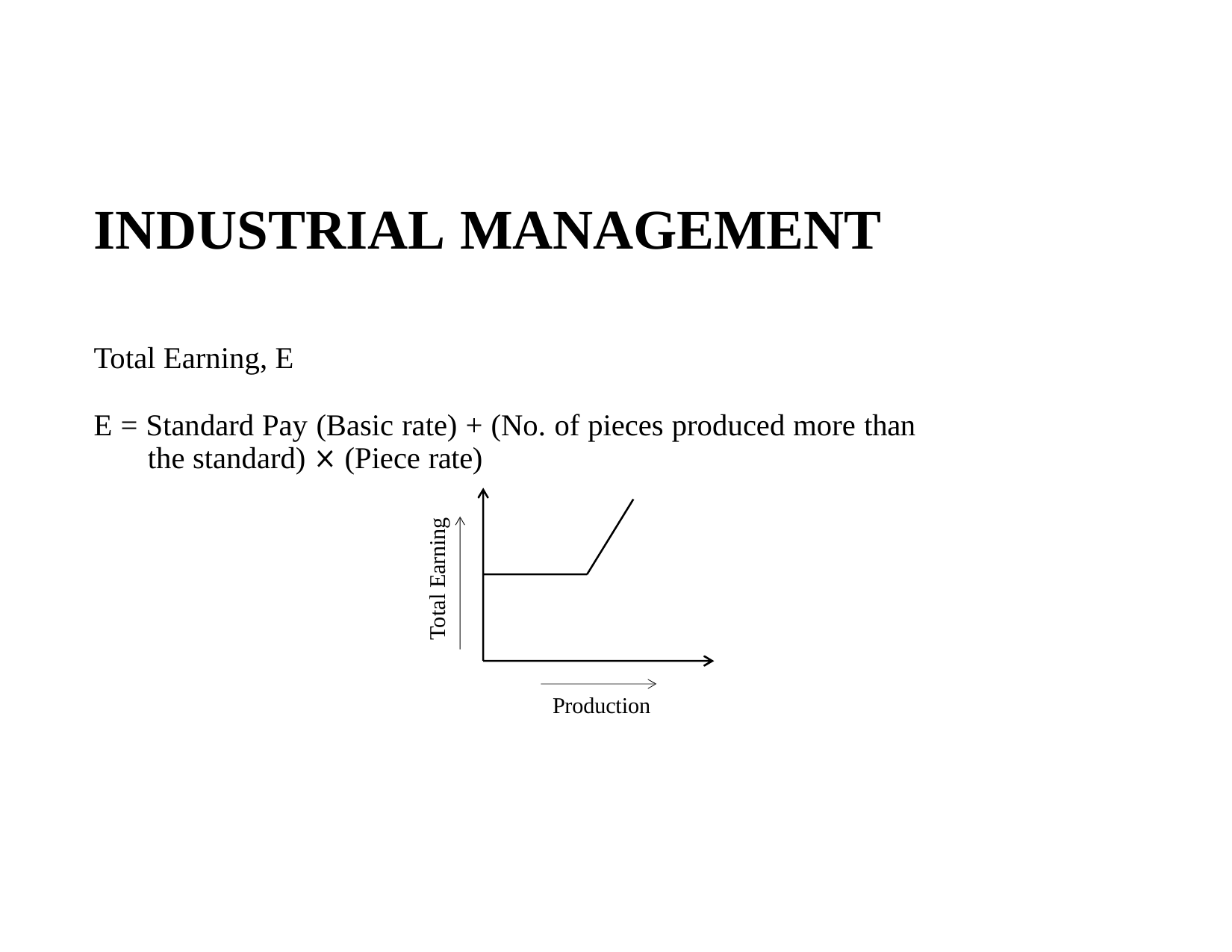

# INDUSTRIAL MANAGEMENT
Total Earning, E
E = Standard Pay (Basic rate) + (No. of pieces produced more than the standard) × (Piece rate)

Total Earning

Production